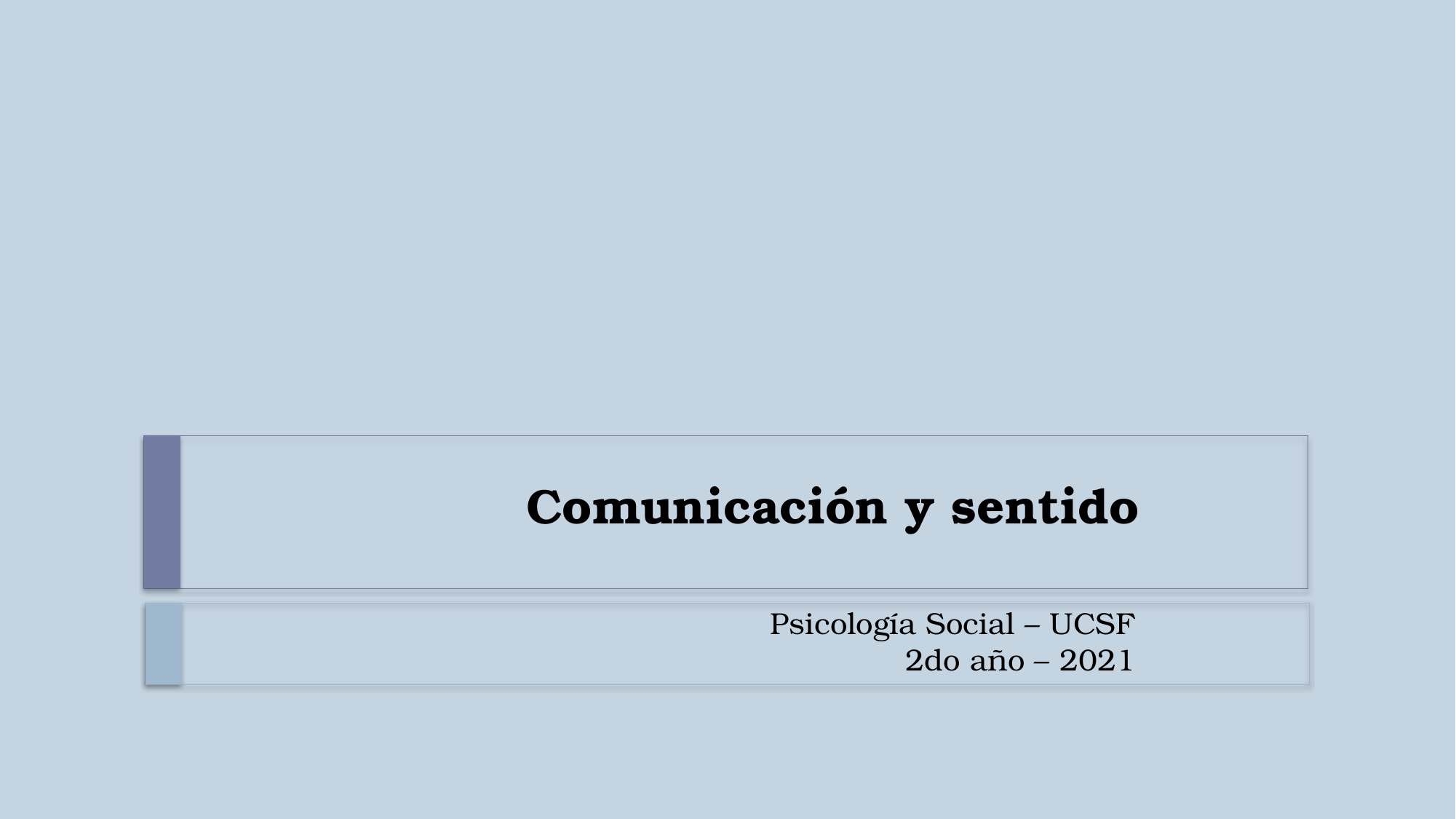

# Comunicación y sentido
Psicología Social – UCSF
2do año – 2021